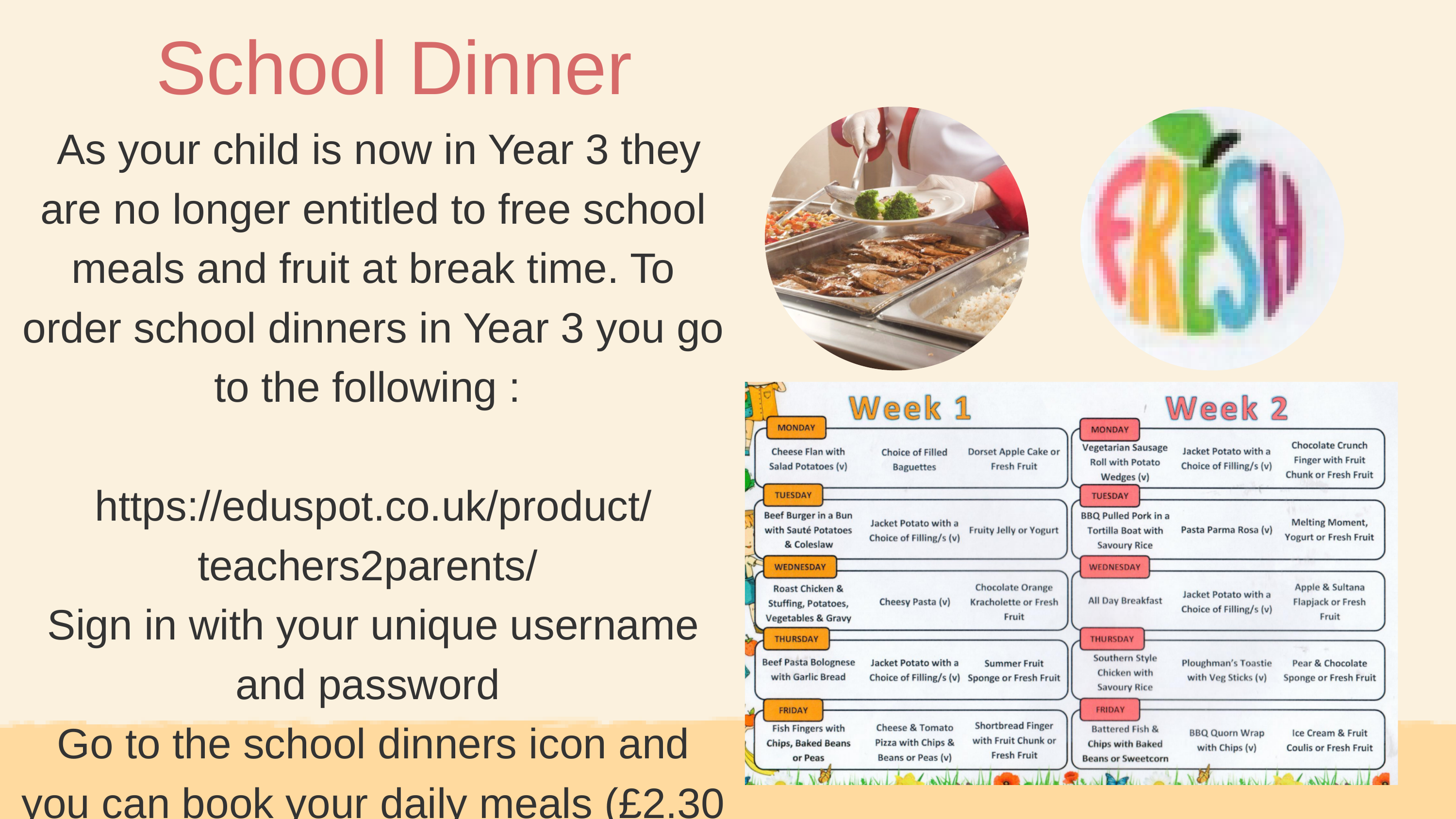

School Dinner

 As your child is now in Year 3 they are no longer entitled to free school meals and fruit at break time. To order school dinners in Year 3 you go to the following :

https://eduspot.co.uk/product/teachers2parents/
Sign in with your unique username and password
Go to the school dinners icon and you can book your daily meals (£2.30 a day.)